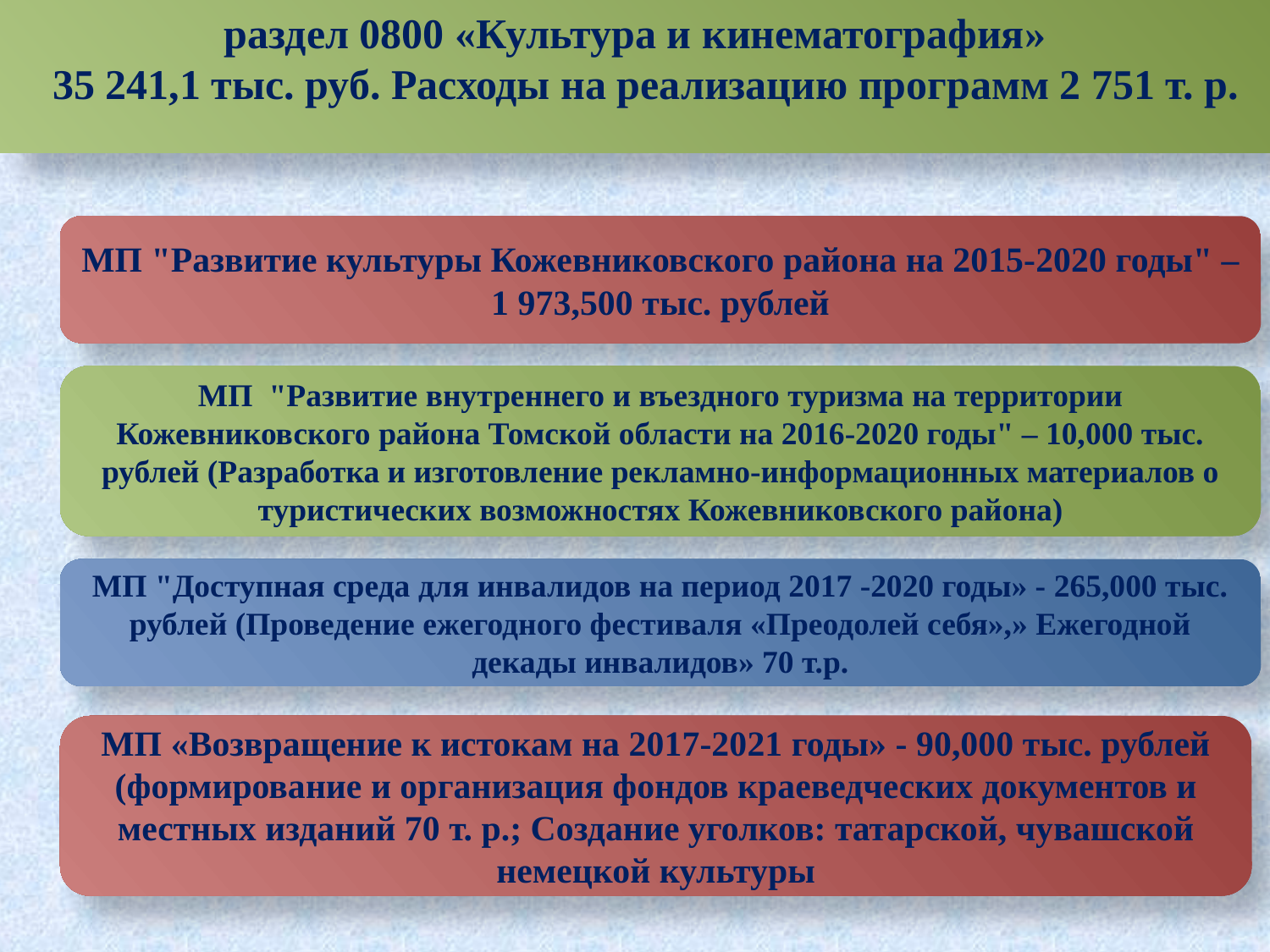

раздел 0800 «Культура и кинематография»
  35 241,1 тыс. руб. Расходы на реализацию программ 2 751 т. р.
МП "Развитие культуры Кожевниковского района на 2015-2020 годы" – 1 973,500 тыс. рублей
МП  "Развитие внутреннего и въездного туризма на территории Кожевниковского района Томской области на 2016-2020 годы" – 10,000 тыс. рублей (Разработка и изготовление рекламно-информационных материалов о туристических возможностях Кожевниковского района)
МП "Доступная среда для инвалидов на период 2017 -2020 годы» - 265,000 тыс. рублей (Проведение ежегодного фестиваля «Преодолей себя»,» Ежегодной декады инвалидов» 70 т.р.
МП «Возвращение к истокам на 2017-2021 годы» - 90,000 тыс. рублей (формирование и организация фондов краеведческих документов и местных изданий 70 т. р.; Создание уголков: татарской, чувашской немецкой культуры